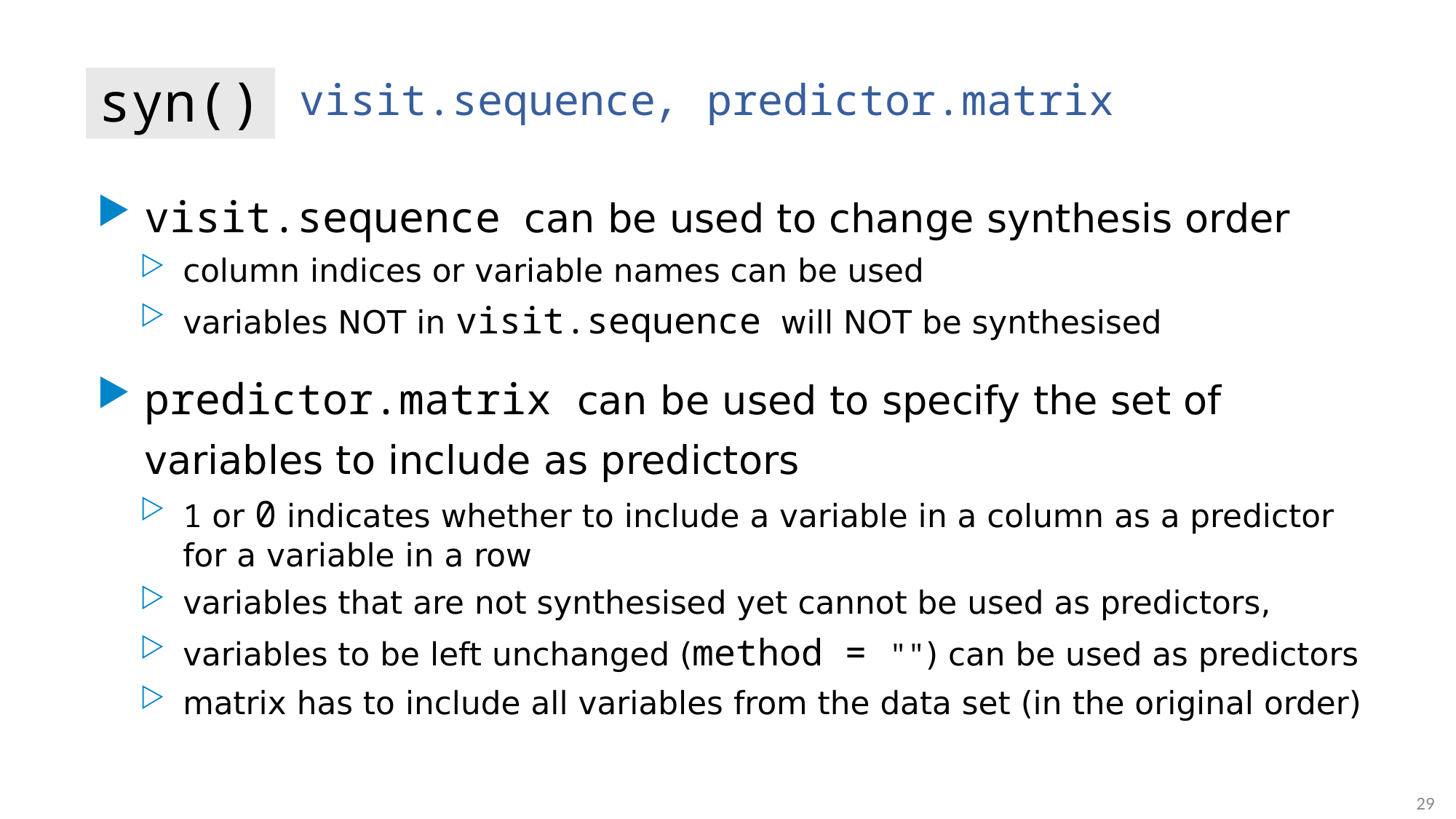

visit.sequence, predictor.matrix
syn()
visit.sequence can be used to change synthesis order
column indices or variable names can be used
variables NOT in visit.sequence will NOT be synthesised
predictor.matrix can be used to specify the set of variables to include as predictors
1 or 0 indicates whether to include a variable in a column as a predictor for a variable in a row
variables that are not synthesised yet cannot be used as predictors,
variables to be left unchanged (method = "") can be used as predictors
matrix has to include all variables from the data set (in the original order)

29